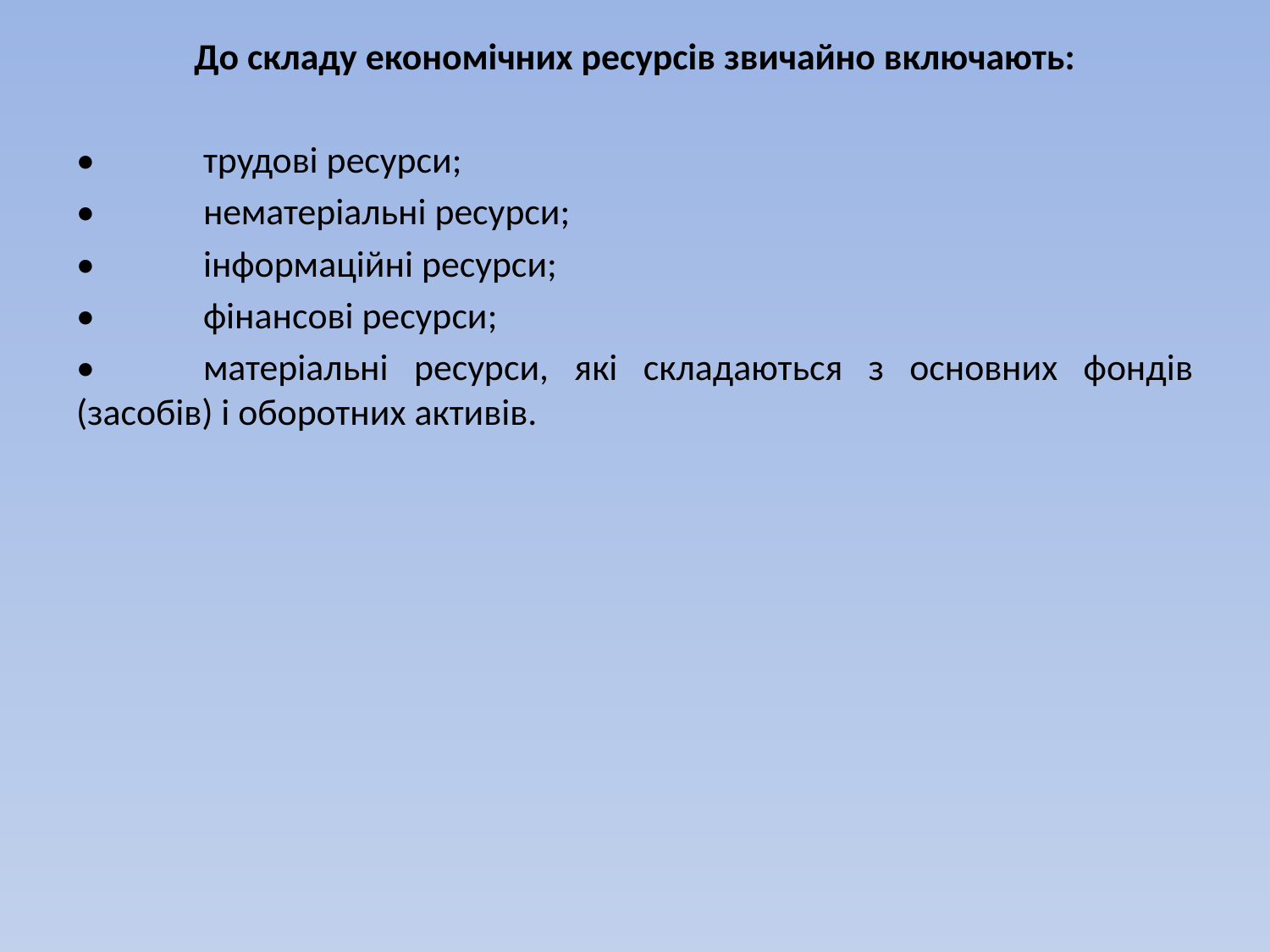

До складу економічних ресурсів звичайно включають:

•	трудові ресурси;
•	нематеріальні ресурси;
•	інформаційні ресурси;
•	фінансові ресурси;
•	матеріальні ресурси, які складаються з основних фондів (засобів) і оборотних активів.